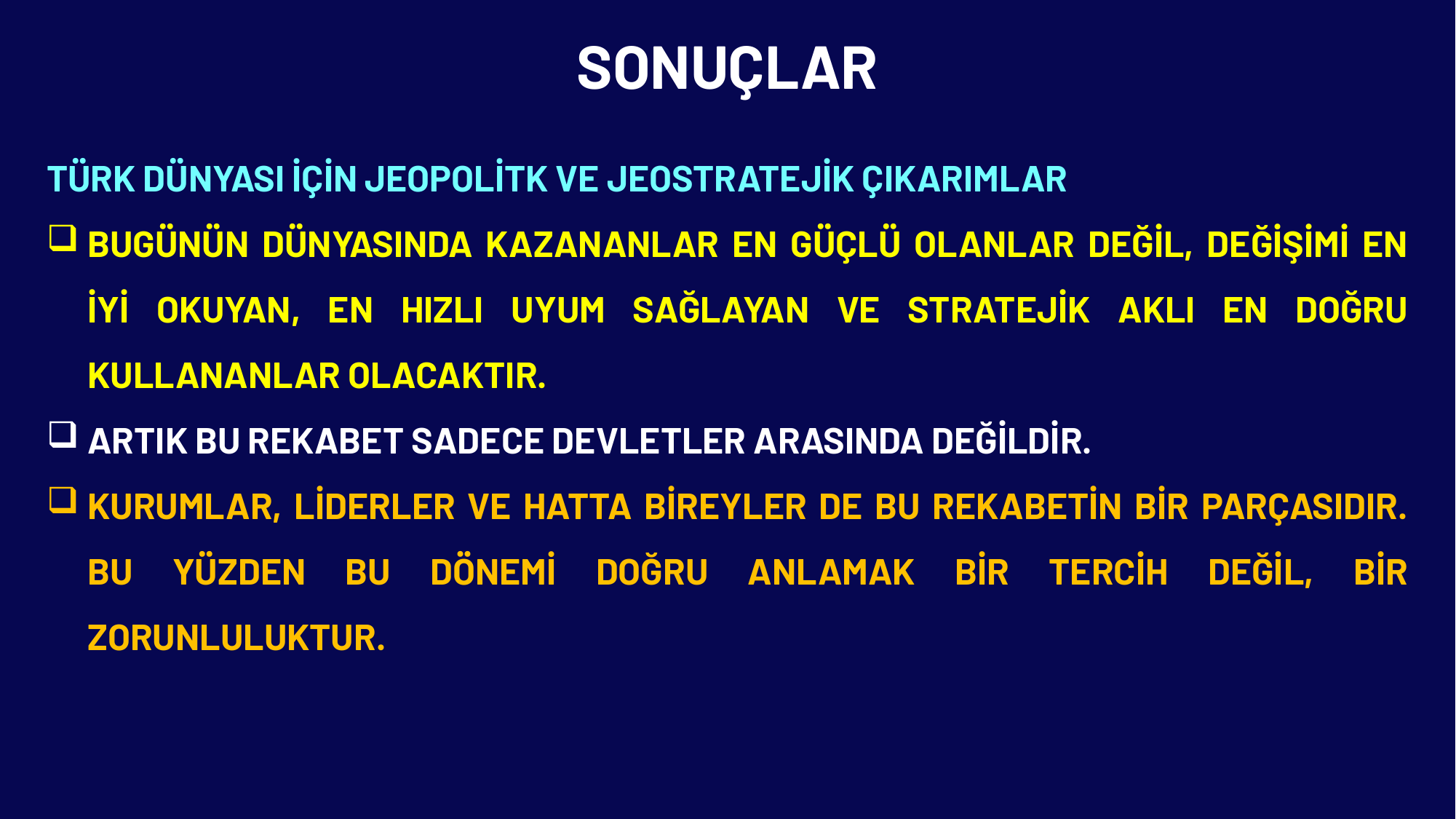

# SONUÇLAR
TÜRK DÜNYASI İÇİN JEOPOLİTK VE JEOSTRATEJİK ÇIKARIMLAR
BUGÜNÜN DÜNYASINDA KAZANANLAR EN GÜÇLÜ OLANLAR DEĞİL, DEĞİŞİMİ EN İYİ OKUYAN, EN HIZLI UYUM SAĞLAYAN VE STRATEJİK AKLI EN DOĞRU KULLANANLAR OLACAKTIR.
ARTIK BU REKABET SADECE DEVLETLER ARASINDA DEĞİLDİR.
KURUMLAR, LİDERLER VE HATTA BİREYLER DE BU REKABETİN BİR PARÇASIDIR. BU YÜZDEN BU DÖNEMİ DOĞRU ANLAMAK BİR TERCİH DEĞİL, BİR ZORUNLULUKTUR.